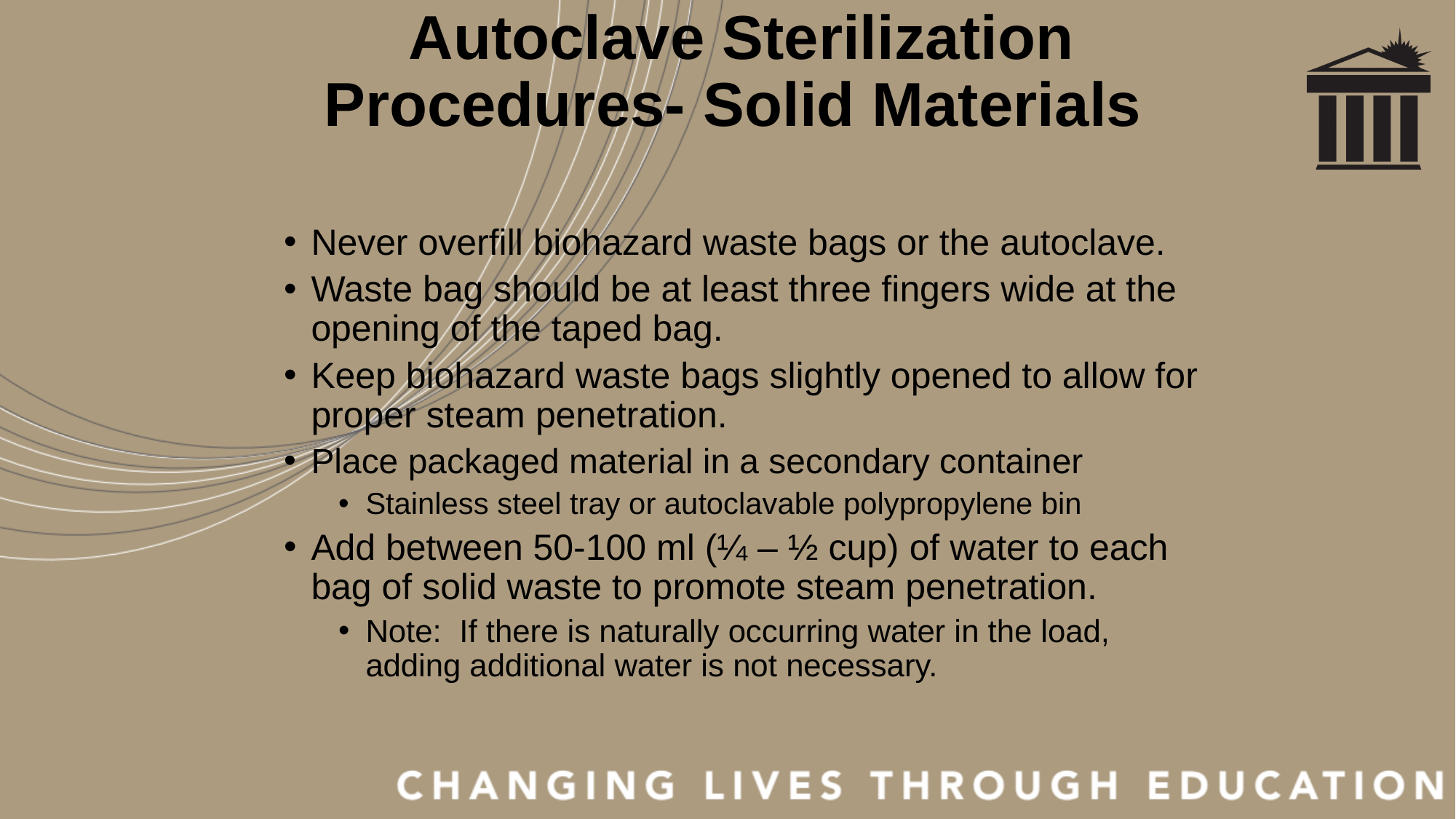

# Autoclave Sterilization Procedures- Solid Materials
Never overfill biohazard waste bags or the autoclave.
Waste bag should be at least three fingers wide at the opening of the taped bag.
Keep biohazard waste bags slightly opened to allow for proper steam penetration.
Place packaged material in a secondary container
Stainless steel tray or autoclavable polypropylene bin
Add between 50-100 ml (¼ – ½ cup) of water to each bag of solid waste to promote steam penetration.
Note:  If there is naturally occurring water in the load, adding additional water is not necessary.